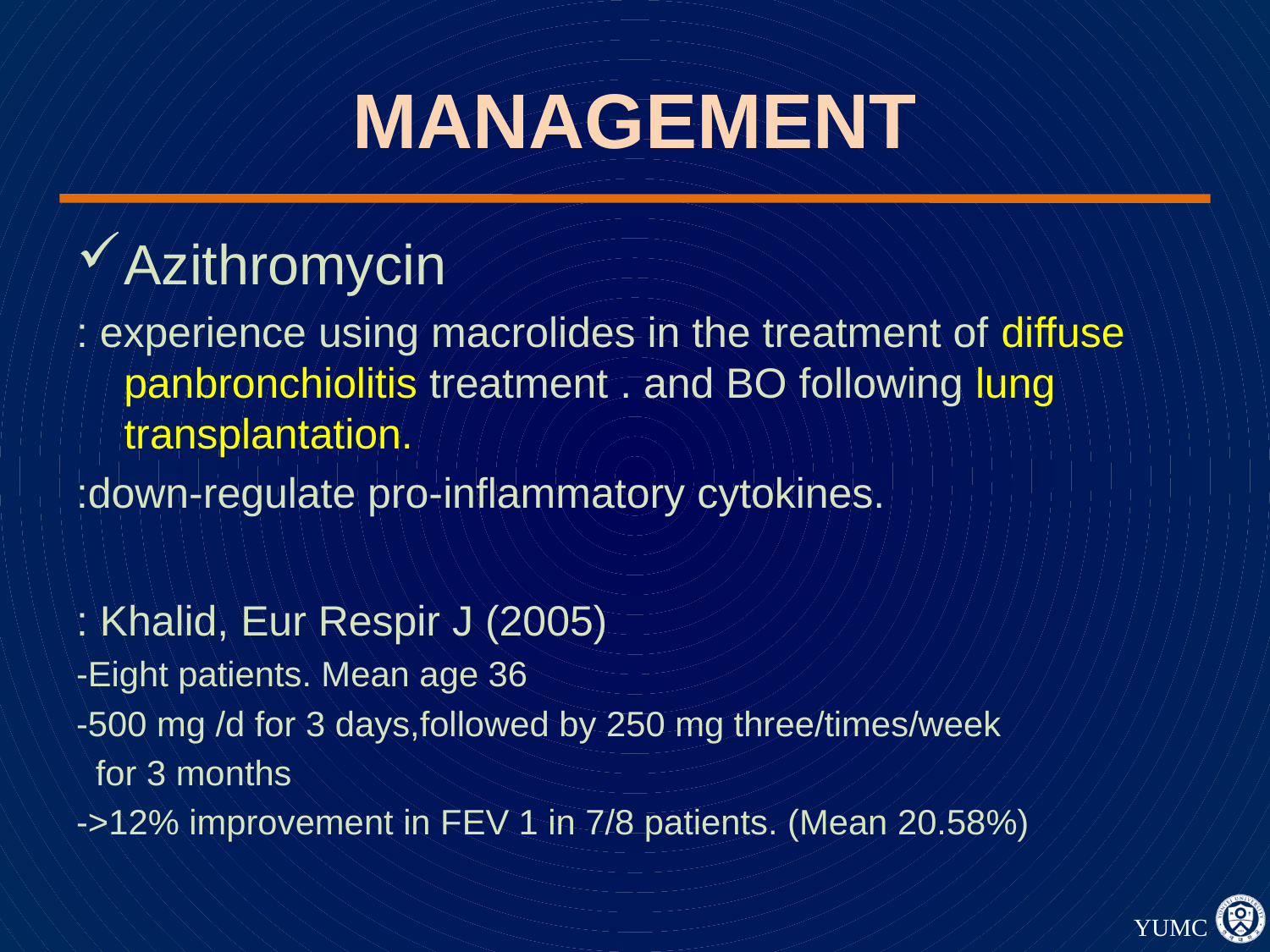

# MANAGEMENT
Azithromycin
: experience using macrolides in the treatment of diffuse panbronchiolitis treatment . and BO following lung transplantation.
:down-regulate pro-inflammatory cytokines.

: Khalid, Eur Respir J (2005)
-Eight patients. Mean age 36
-500 mg /d for 3 days,followed by 250 mg three/times/week
  for 3 months
->12% improvement in FEV 1 in 7/8 patients. (Mean 20.58%)